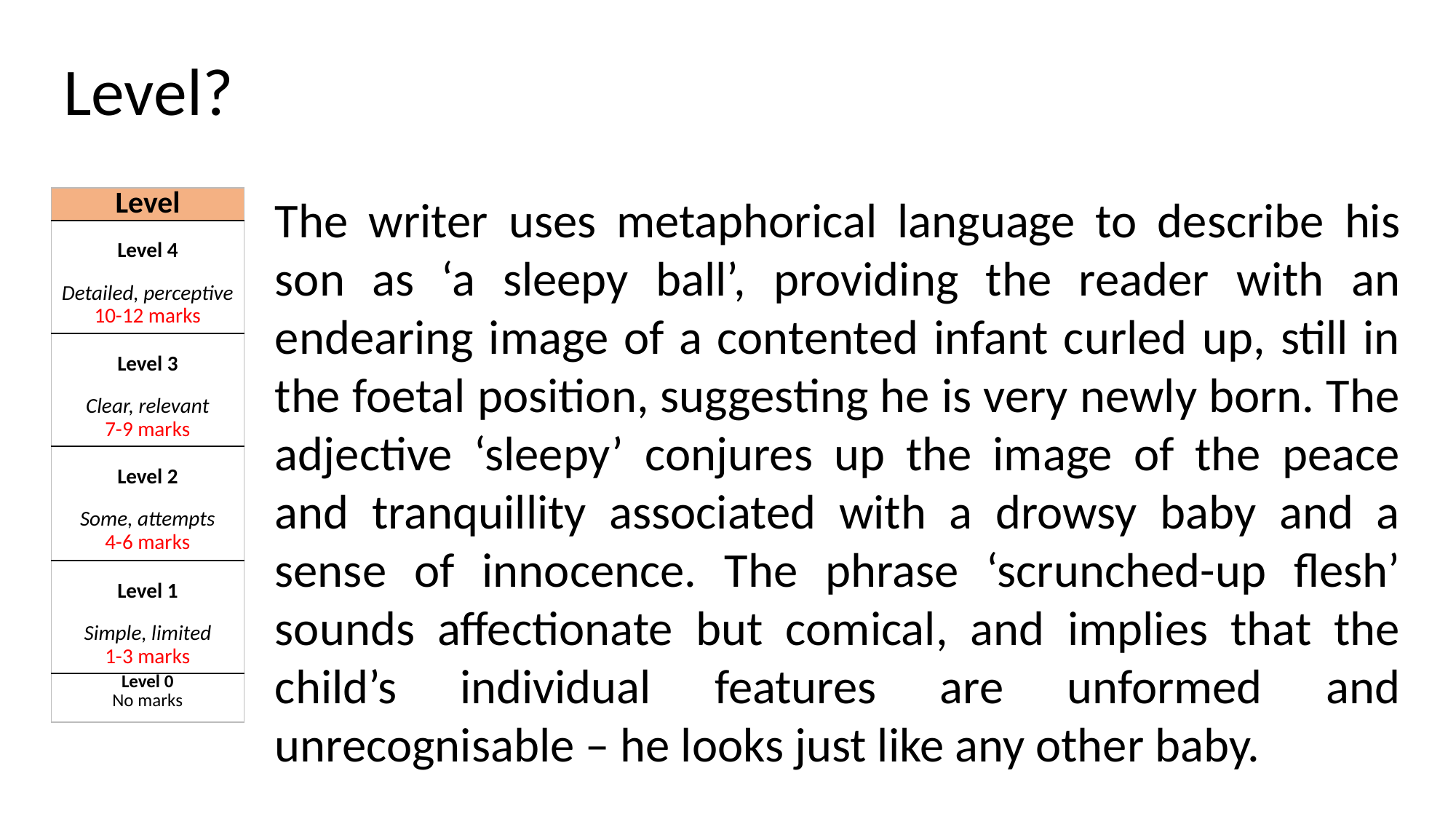

# Level?
The writer uses metaphorical language to describe his son as ‘a sleepy ball’, providing the reader with an endearing image of a contented infant curled up, still in the foetal position, suggesting he is very newly born. The adjective ‘sleepy’ conjures up the image of the peace and tranquillity associated with a drowsy baby and a sense of innocence. The phrase ‘scrunched-up flesh’ sounds affectionate but comical, and implies that the child’s individual features are unformed and unrecognisable – he looks just like any other baby.
| Level |
| --- |
| Level 4   Detailed, perceptive 10-12 marks |
| Level 3   Clear, relevant 7-9 marks |
| Level 2   Some, attempts 4-6 marks |
| Level 1   Simple, limited 1-3 marks |
| Level 0 No marks |